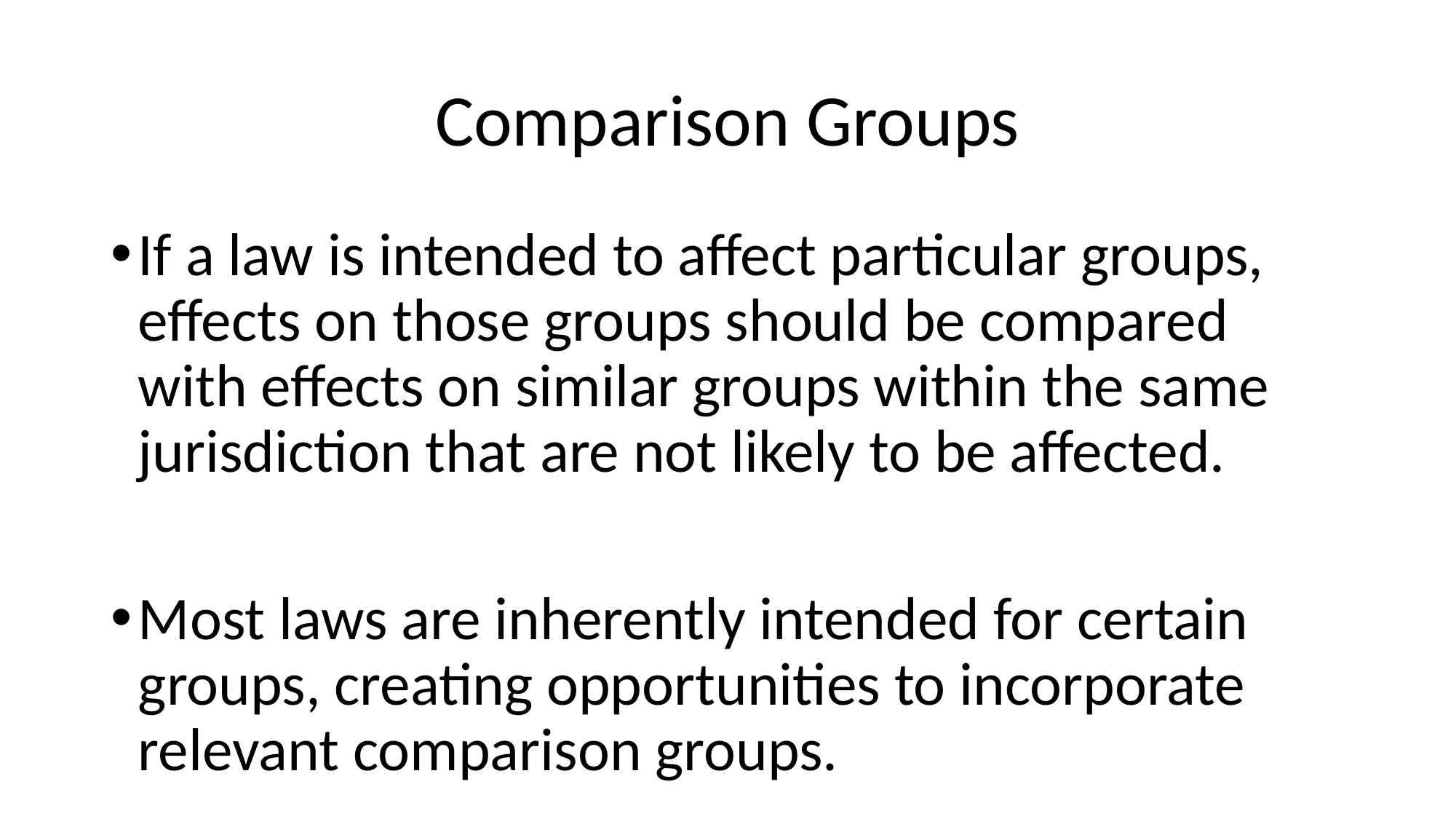

# Comparison Groups
If a law is intended to affect particular groups, effects on those groups should be compared with effects on similar groups within the same jurisdiction that are not likely to be affected.

Most laws are inherently intended for certain groups, creating opportunities to incorporate relevant comparison groups.